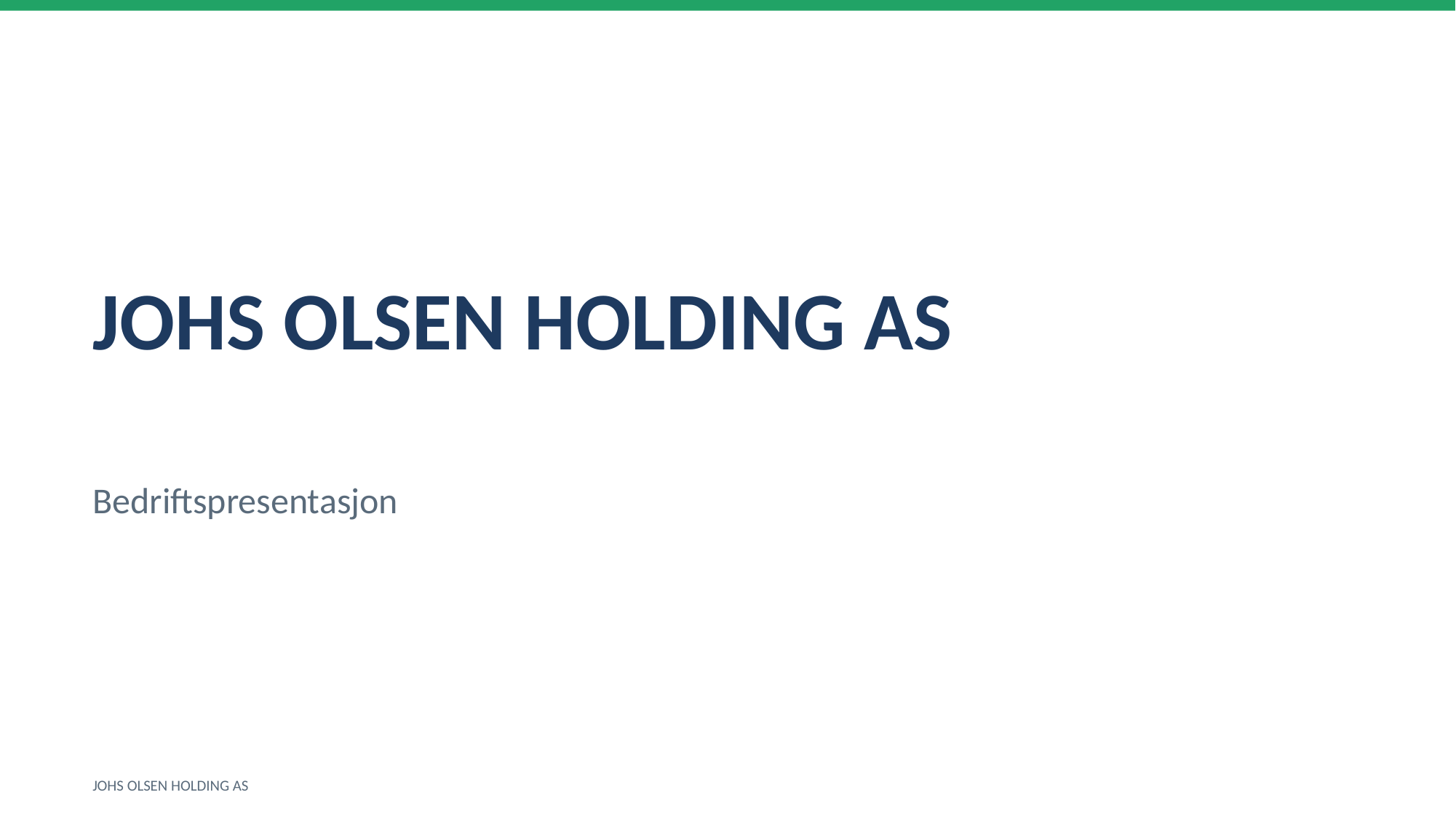

JOHS OLSEN HOLDING AS
Bedriftspresentasjon
JOHS OLSEN HOLDING AS